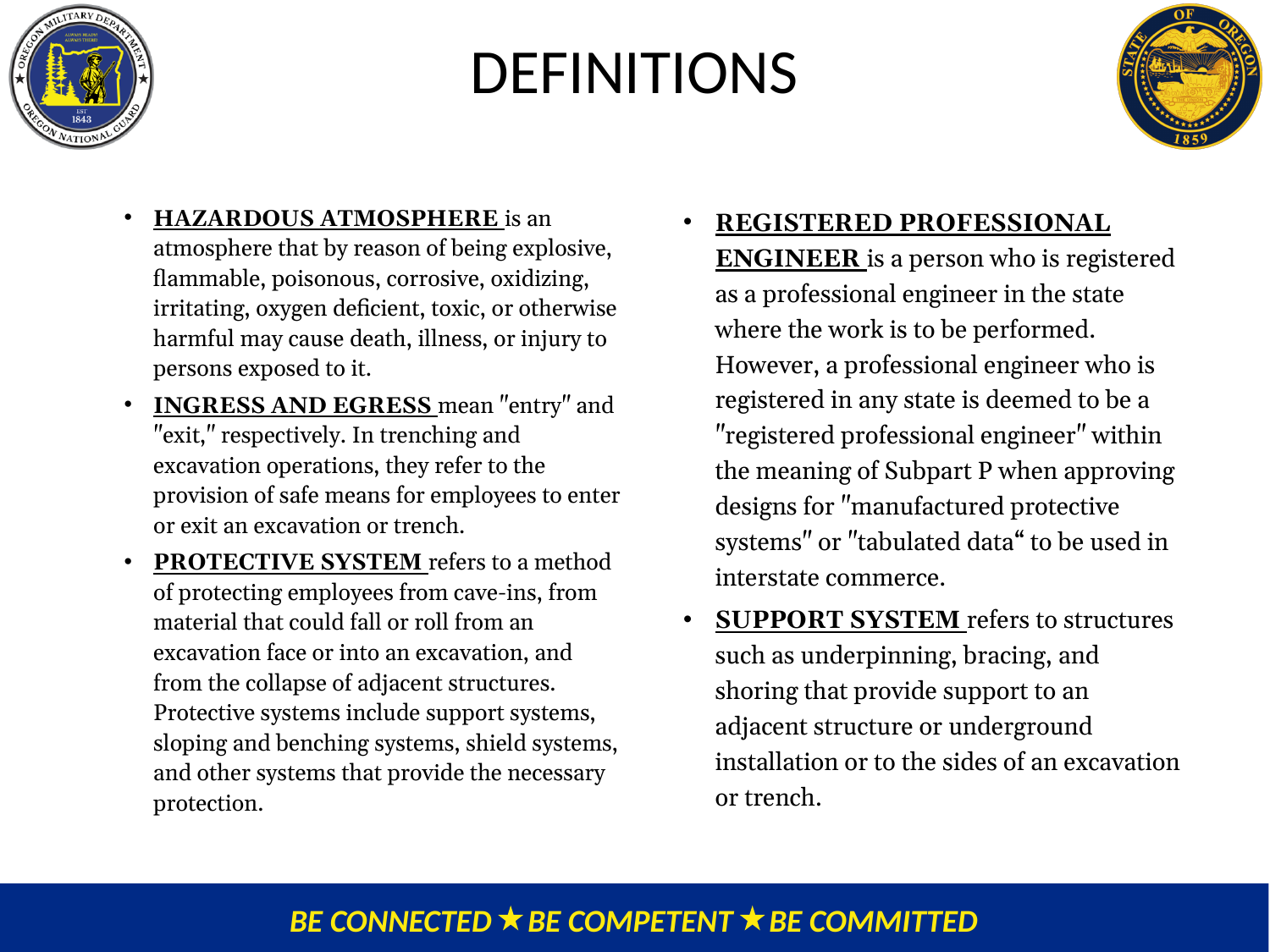

# DEFINITIONS
HAZARDOUS ATMOSPHERE is an atmosphere that by reason of being explosive, flammable, poisonous, corrosive, oxidizing, irritating, oxygen deficient, toxic, or otherwise harmful may cause death, illness, or injury to persons exposed to it.
INGRESS AND EGRESS mean "entry" and "exit," respectively. In trenching and excavation operations, they refer to the provision of safe means for employees to enter or exit an excavation or trench.
PROTECTIVE SYSTEM refers to a method of protecting employees from cave-ins, from material that could fall or roll from an excavation face or into an excavation, and from the collapse of adjacent structures. Protective systems include support systems, sloping and benching systems, shield systems, and other systems that provide the necessary protection.

REGISTERED PROFESSIONAL ENGINEER is a person who is registered as a professional engineer in the state where the work is to be performed. However, a professional engineer who is registered in any state is deemed to be a "registered professional engineer" within the meaning of Subpart P when approving designs for "manufactured protective systems" or "tabulated data“ to be used in interstate commerce.
SUPPORT SYSTEM refers to structures such as underpinning, bracing, and shoring that provide support to an adjacent structure or underground installation or to the sides of an excavation or trench.